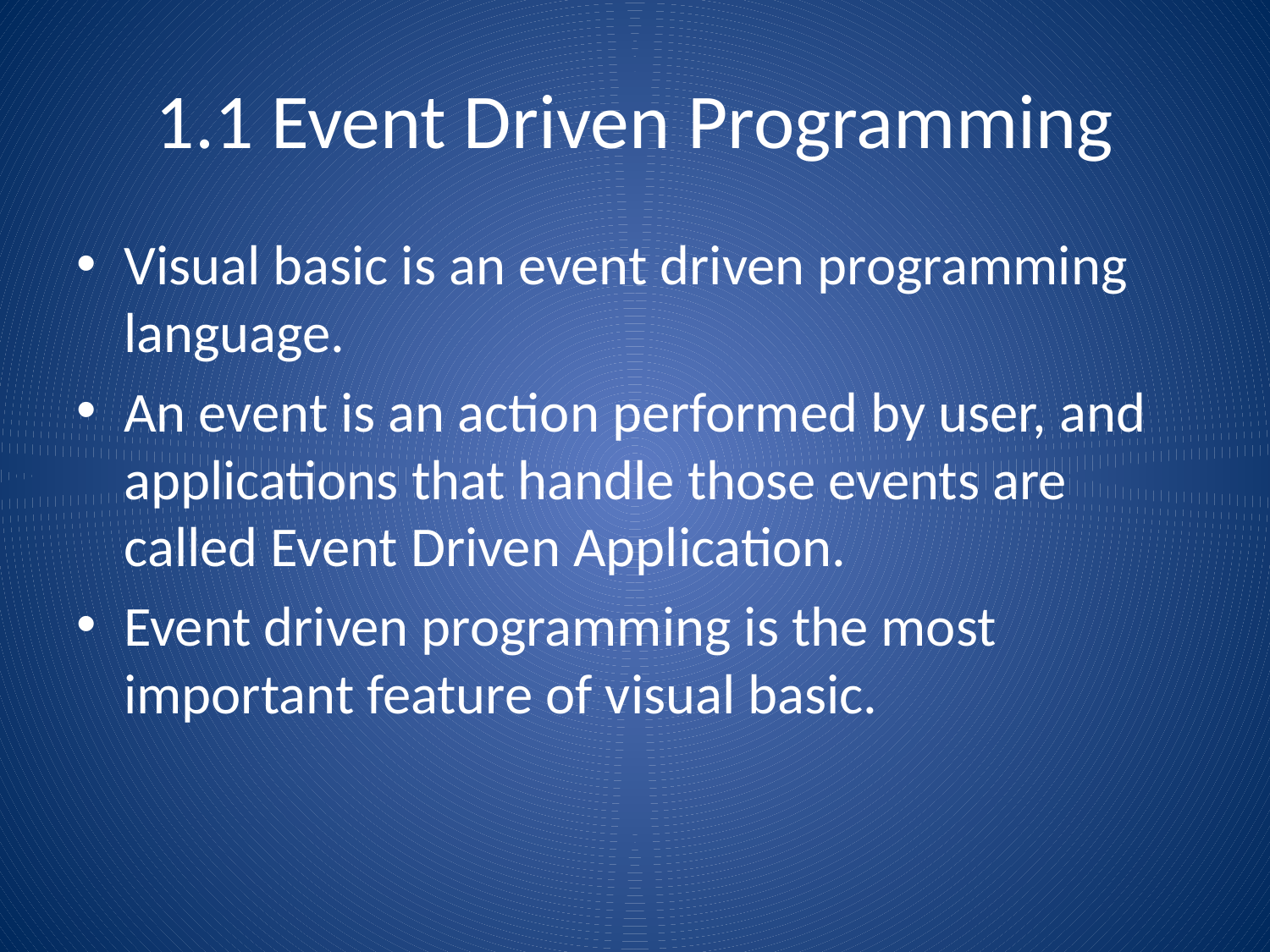

# 1.1 Event Driven Programming
Visual basic is an event driven programming language.
An event is an action performed by user, and applications that handle those events are called Event Driven Application.
Event driven programming is the most important feature of visual basic.